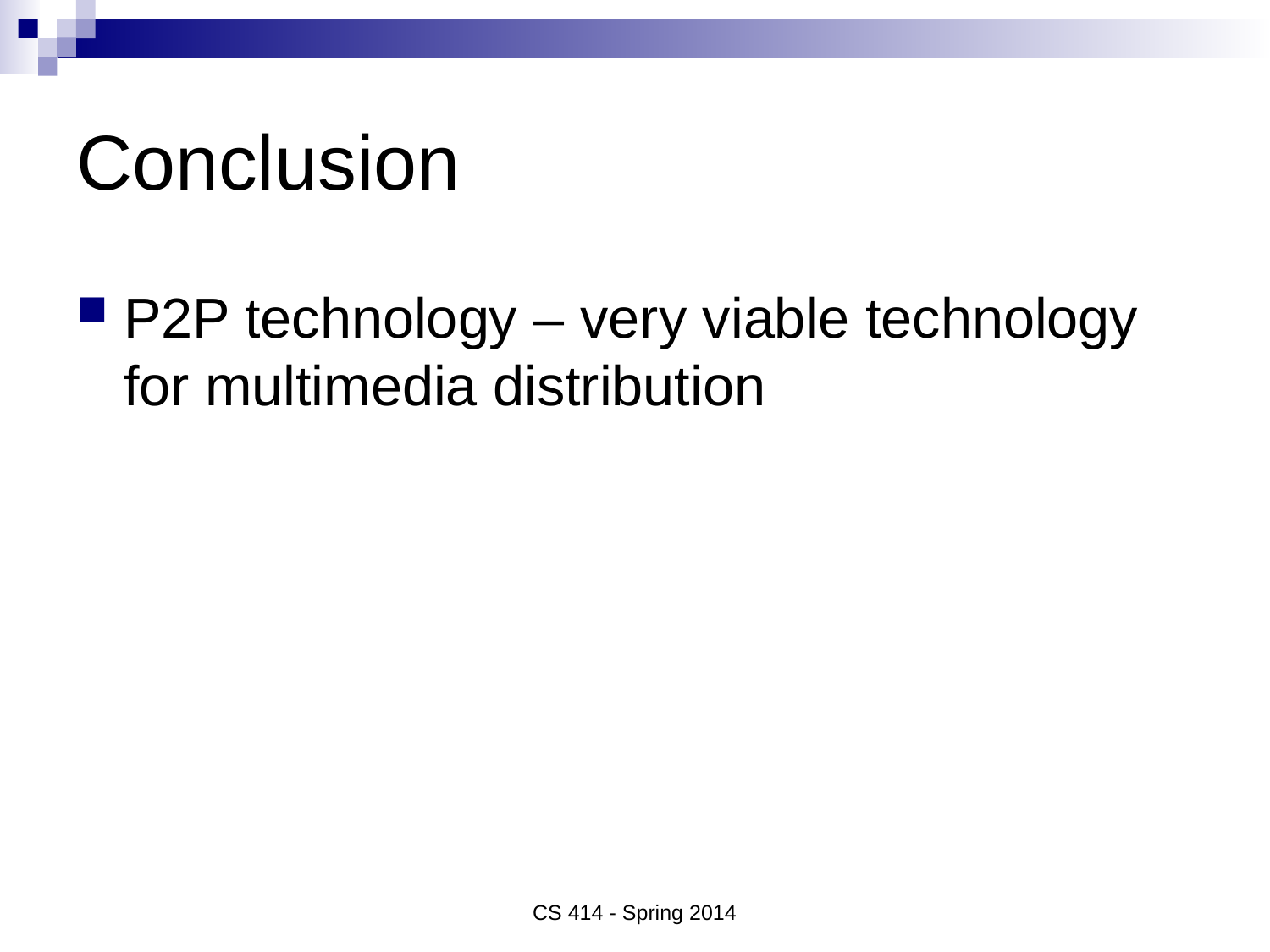

# Conclusion
P2P technology – very viable technology for multimedia distribution
CS 414 - Spring 2014